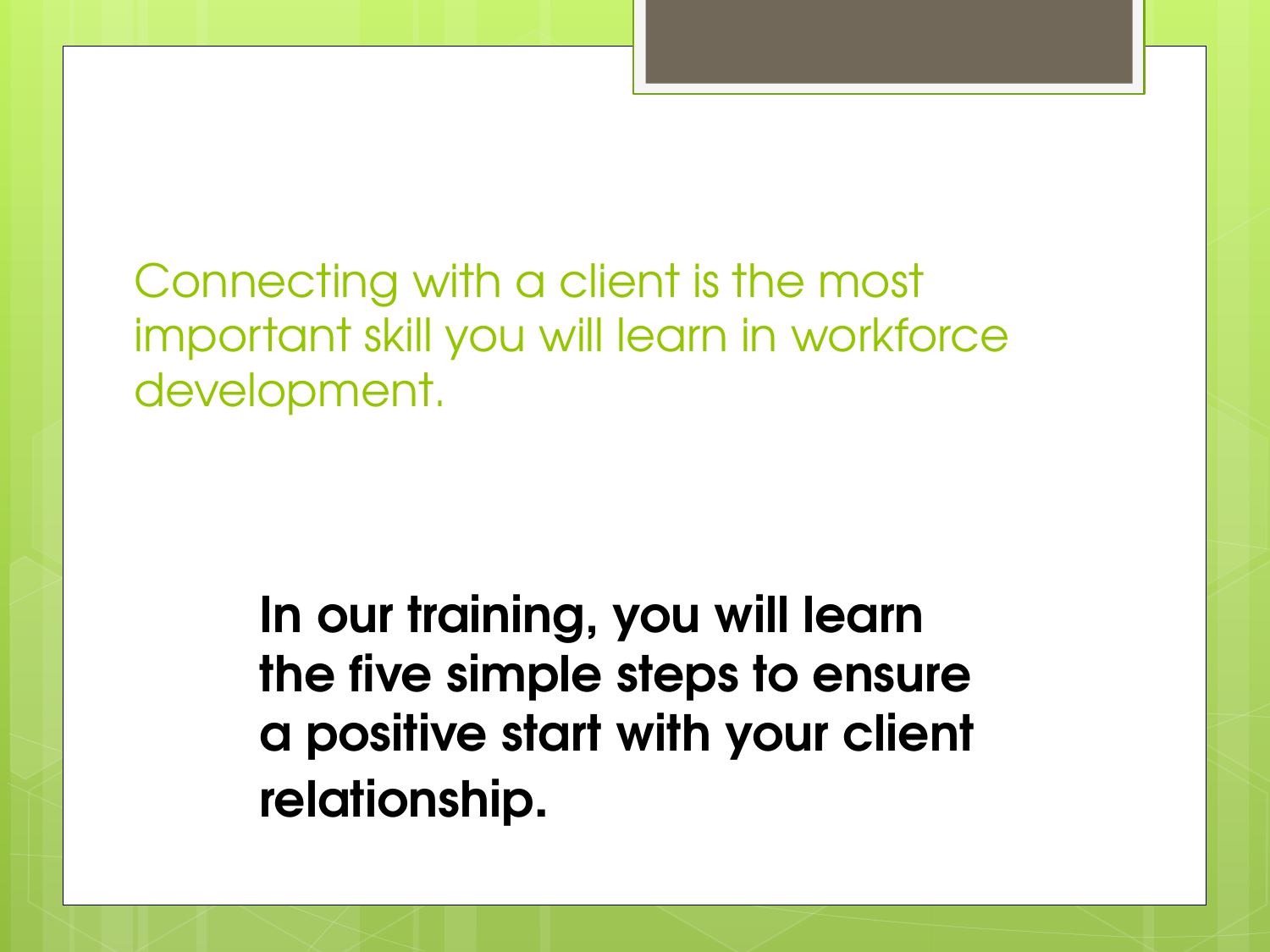

# Connecting with a client is the most important skill you will learn in workforce development.
In our training, you will learn
the five simple steps to ensure
a positive start with your client relationship.